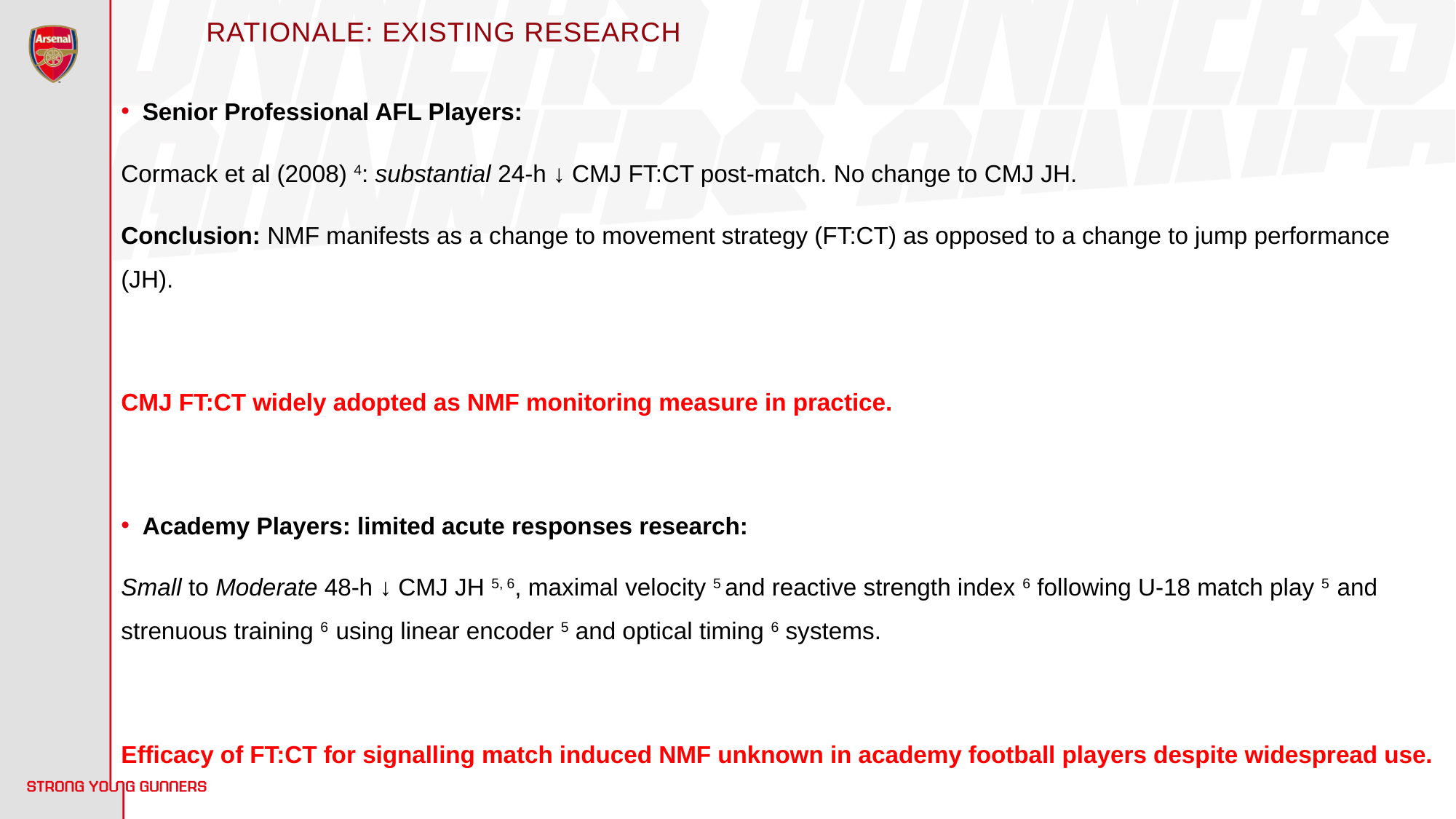

# Rationale: Existing research
Senior Professional AFL Players:
Cormack et al (2008) 4: substantial 24-h ↓ CMJ FT:CT post-match. No change to CMJ JH.
Conclusion: NMF manifests as a change to movement strategy (FT:CT) as opposed to a change to jump performance (JH).

CMJ FT:CT widely adopted as NMF monitoring measure in practice.

Academy Players: limited acute responses research:
Small to Moderate 48-h ↓ CMJ JH 5, 6, maximal velocity 5 and reactive strength index 6 following U-18 match play 5  and strenuous training 6  using linear encoder 5 and optical timing 6 systems.

Efficacy of FT:CT for signalling match induced NMF unknown in academy football players despite widespread use.